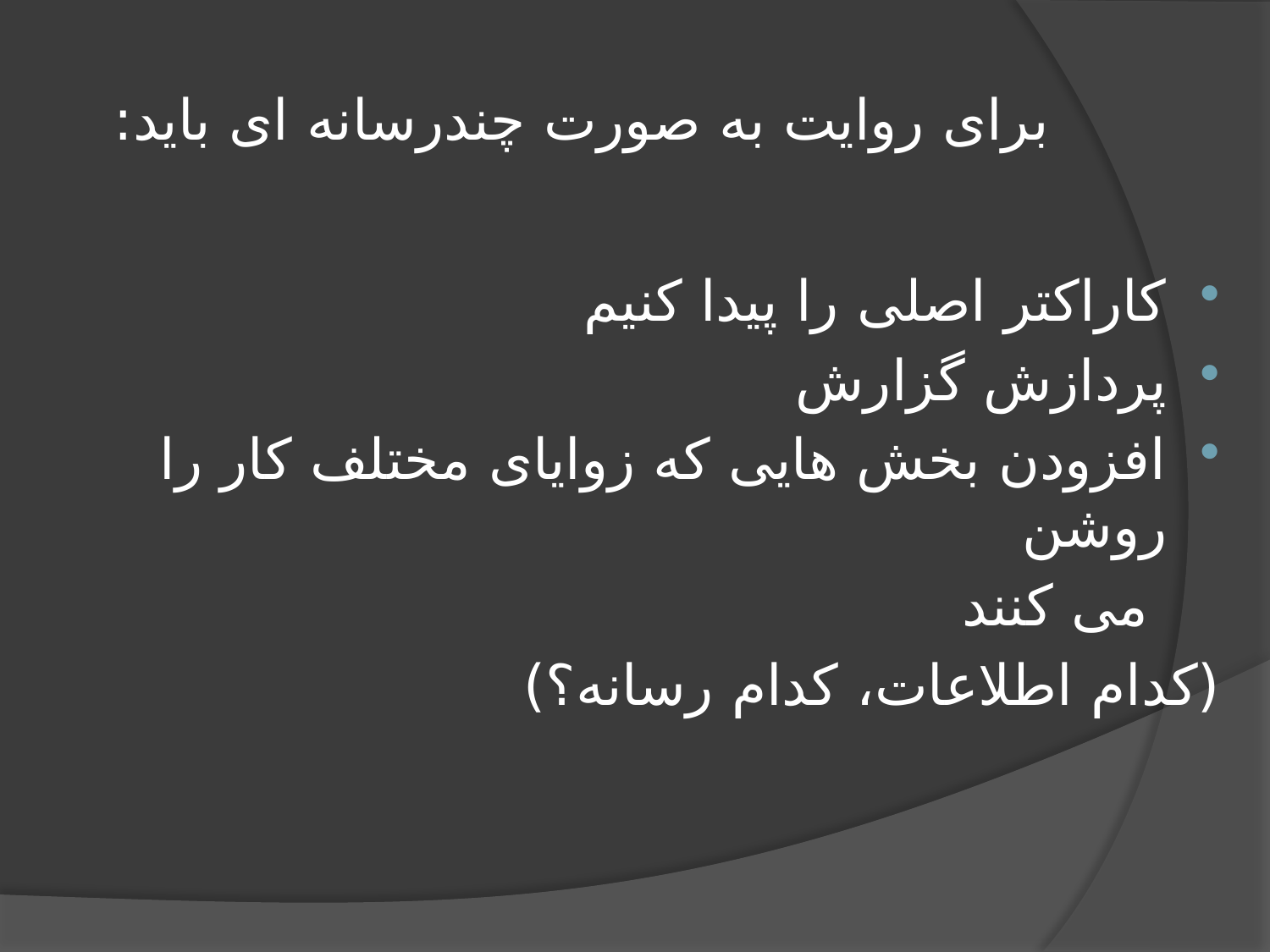

# برای روایت به صورت چندرسانه ای باید:

کاراکتر اصلی را پیدا کنیم
پردازش گزارش
افزودن بخش هایی که زوایای مختلف کار را روشن
    می کنند
(کدام اطلاعات، کدام رسانه؟)